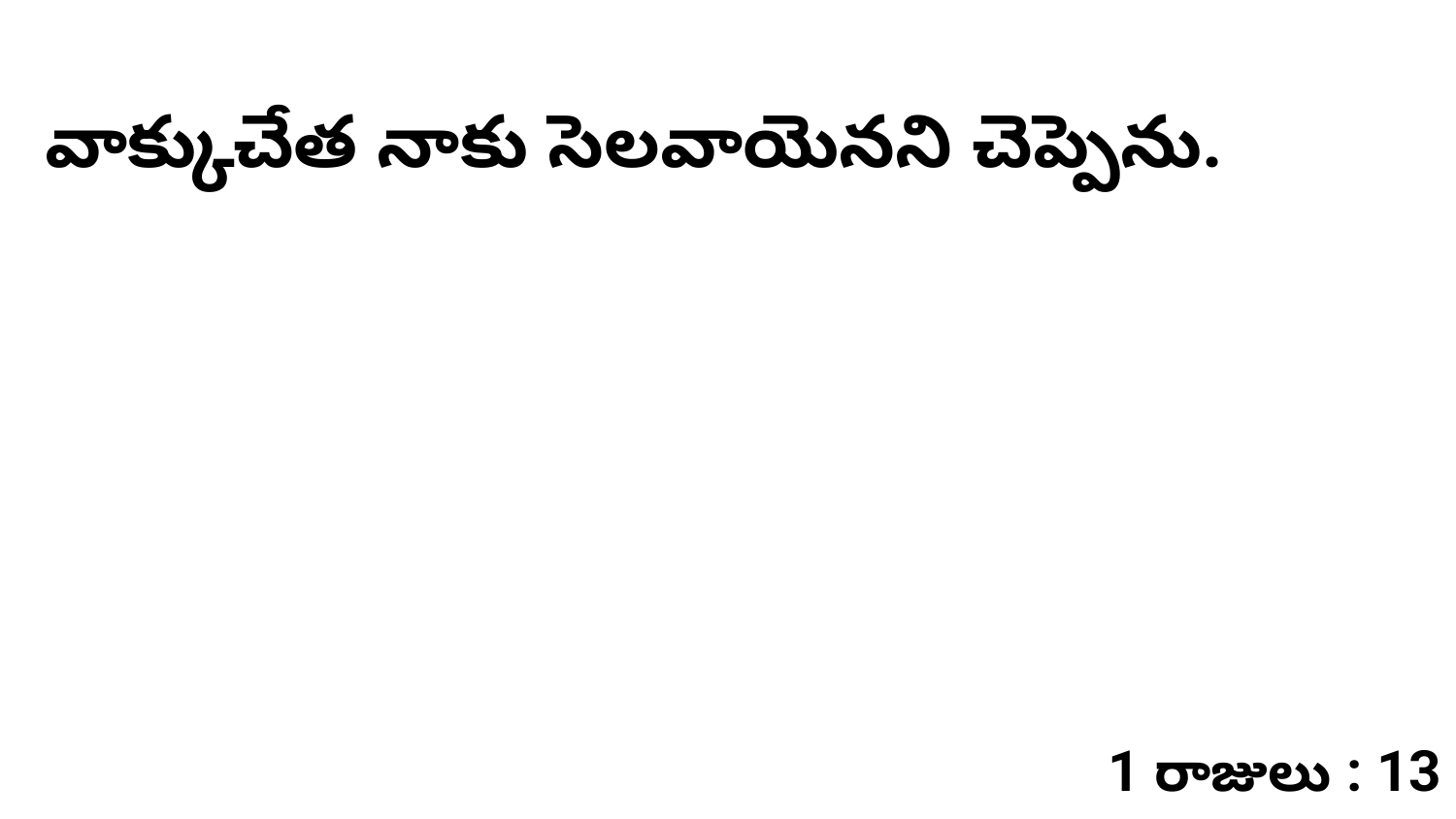

వాక్కుచేత నాకు సెలవాయెనని చెప్పెను.
1 రాజులు : 13